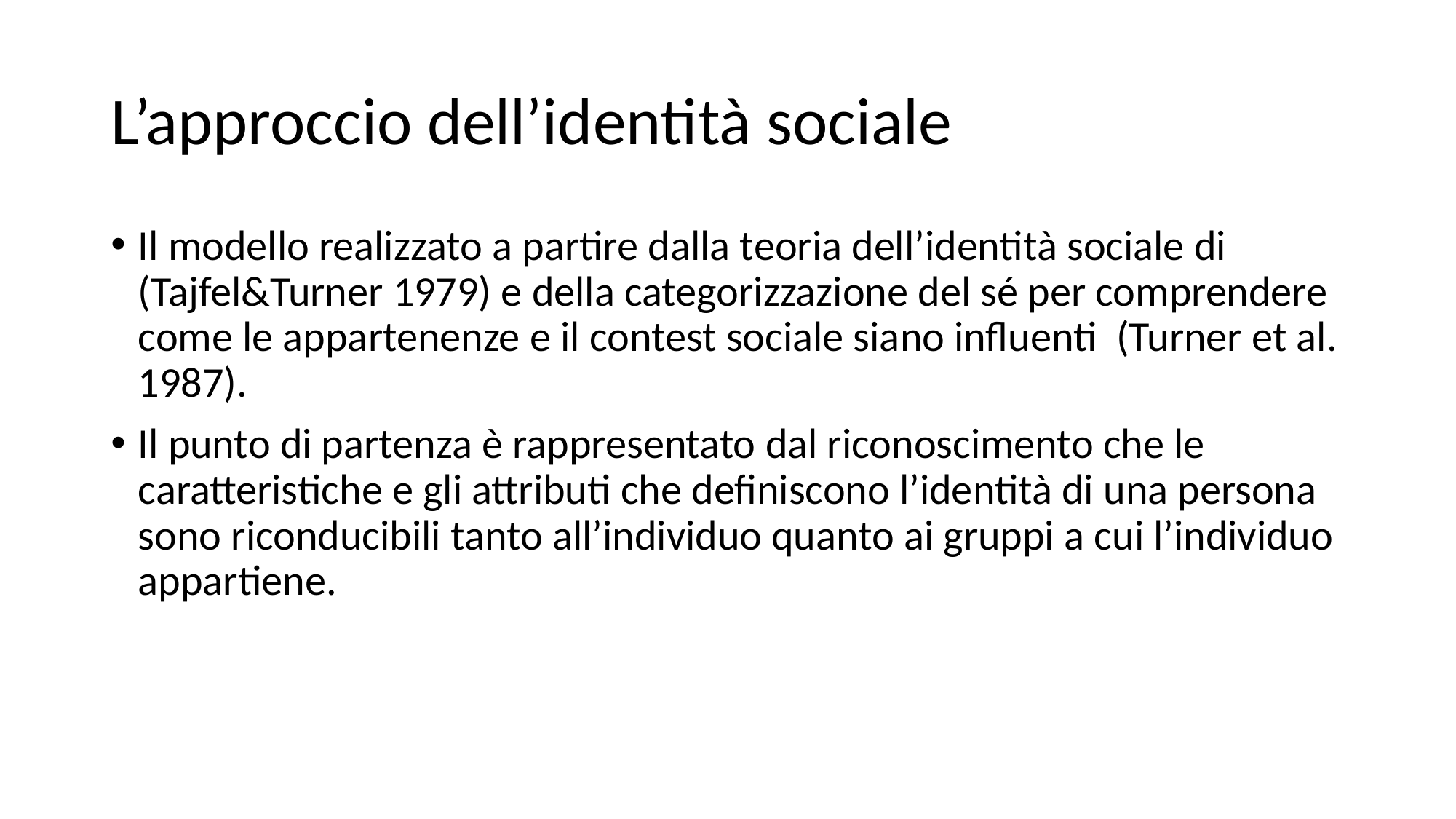

# L’approccio dell’identità sociale
Il modello realizzato a partire dalla teoria dell’identità sociale di (Tajfel&Turner 1979) e della categorizzazione del sé per comprendere come le appartenenze e il contest sociale siano influenti  (Turner et al. 1987).
Il punto di partenza è rappresentato dal riconoscimento che le caratteristiche e gli attributi che definiscono l’identità di una persona sono riconducibili tanto all’individuo quanto ai gruppi a cui l’individuo appartiene.